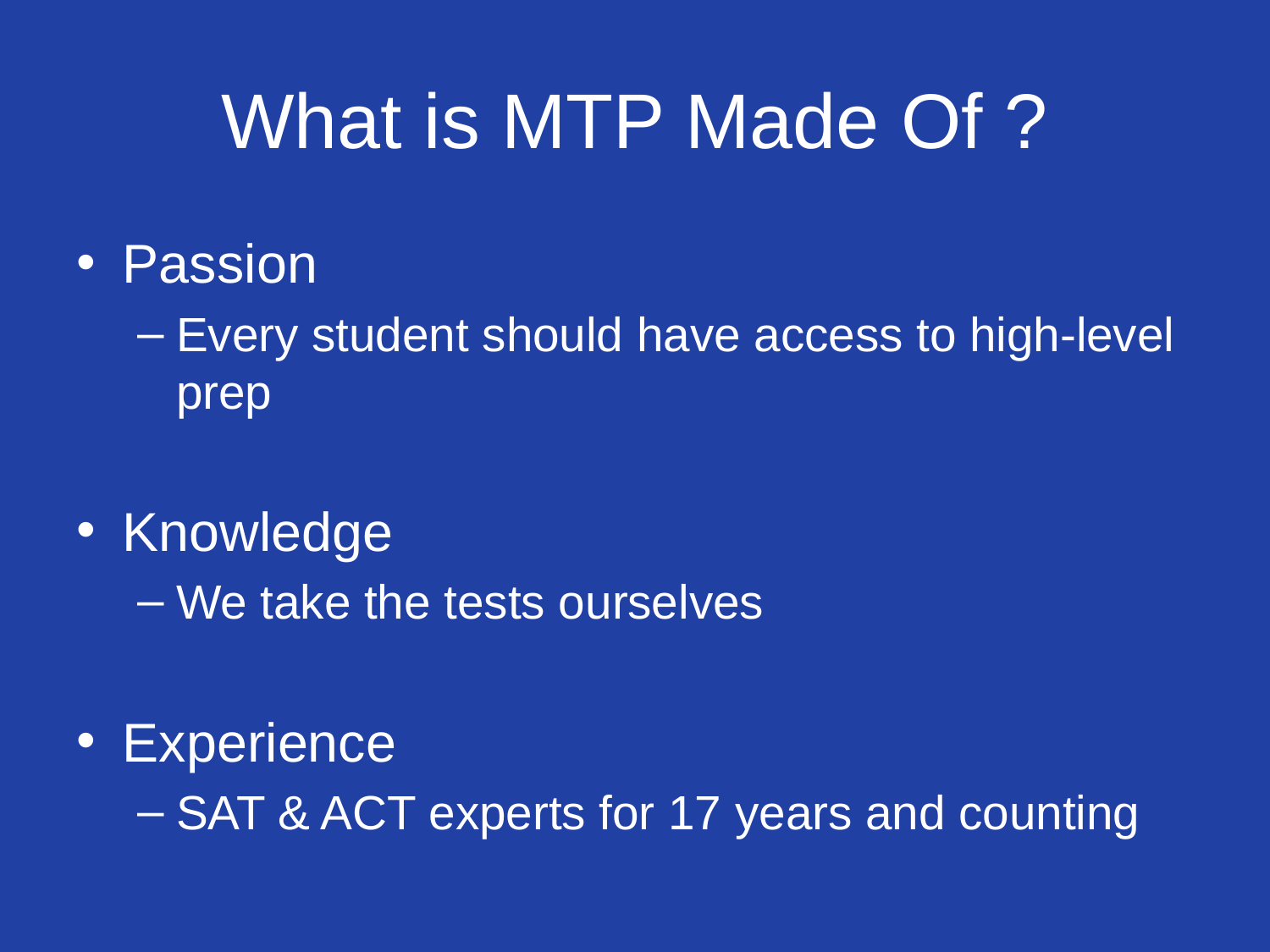

# What is MTP Made Of ?
Passion
Every student should have access to high-level prep

Knowledge
We take the tests ourselves

Experience
SAT & ACT experts for 17 years and counting